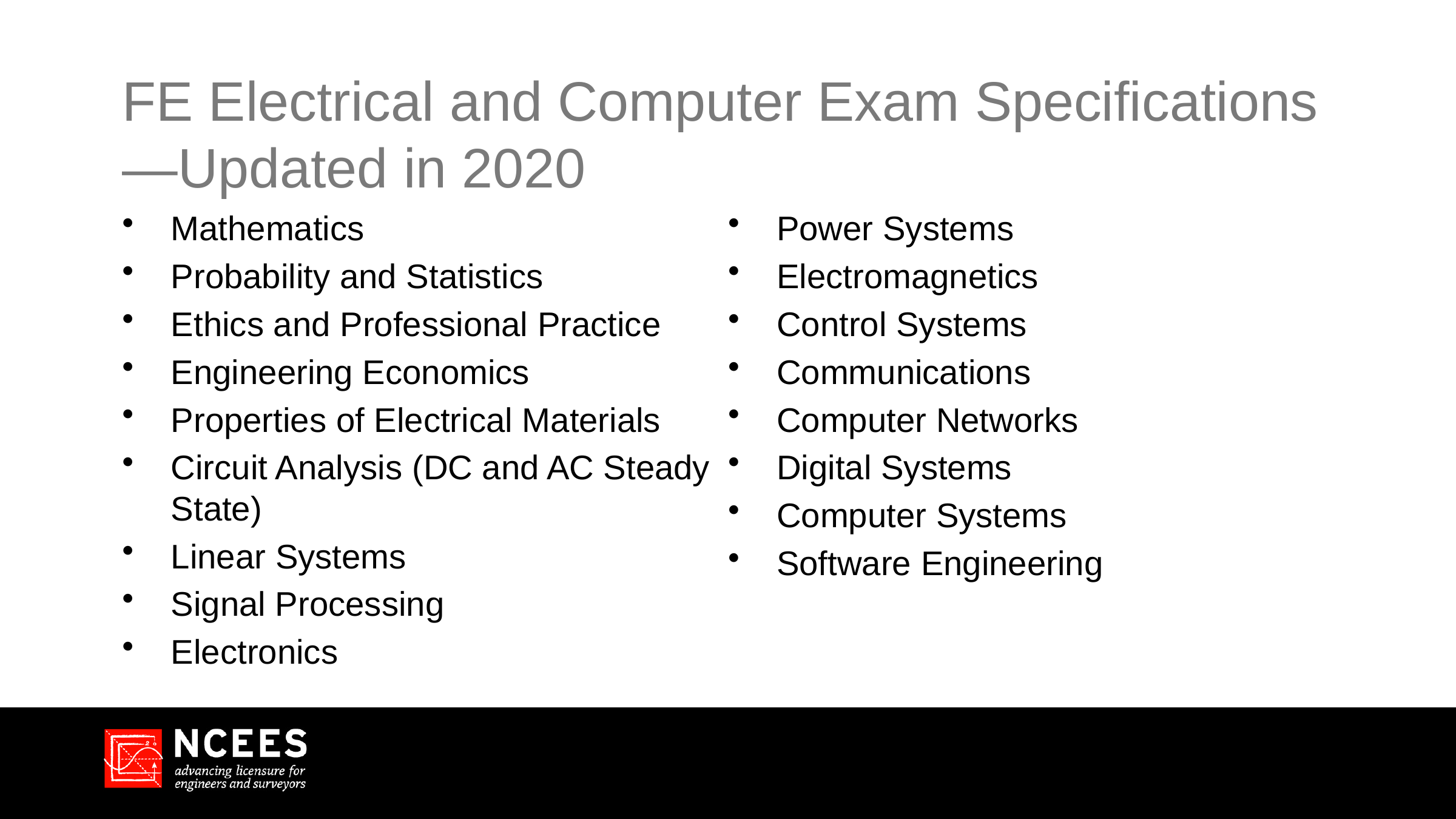

# FE Electrical and Computer Exam Specifications—Updated in 2020
Mathematics
Probability and Statistics
Ethics and Professional Practice
Engineering Economics
Properties of Electrical Materials
Circuit Analysis (DC and AC Steady State)
Linear Systems
Signal Processing
Electronics
Power Systems
Electromagnetics
Control Systems
Communications
Computer Networks
Digital Systems
Computer Systems
Software Engineering